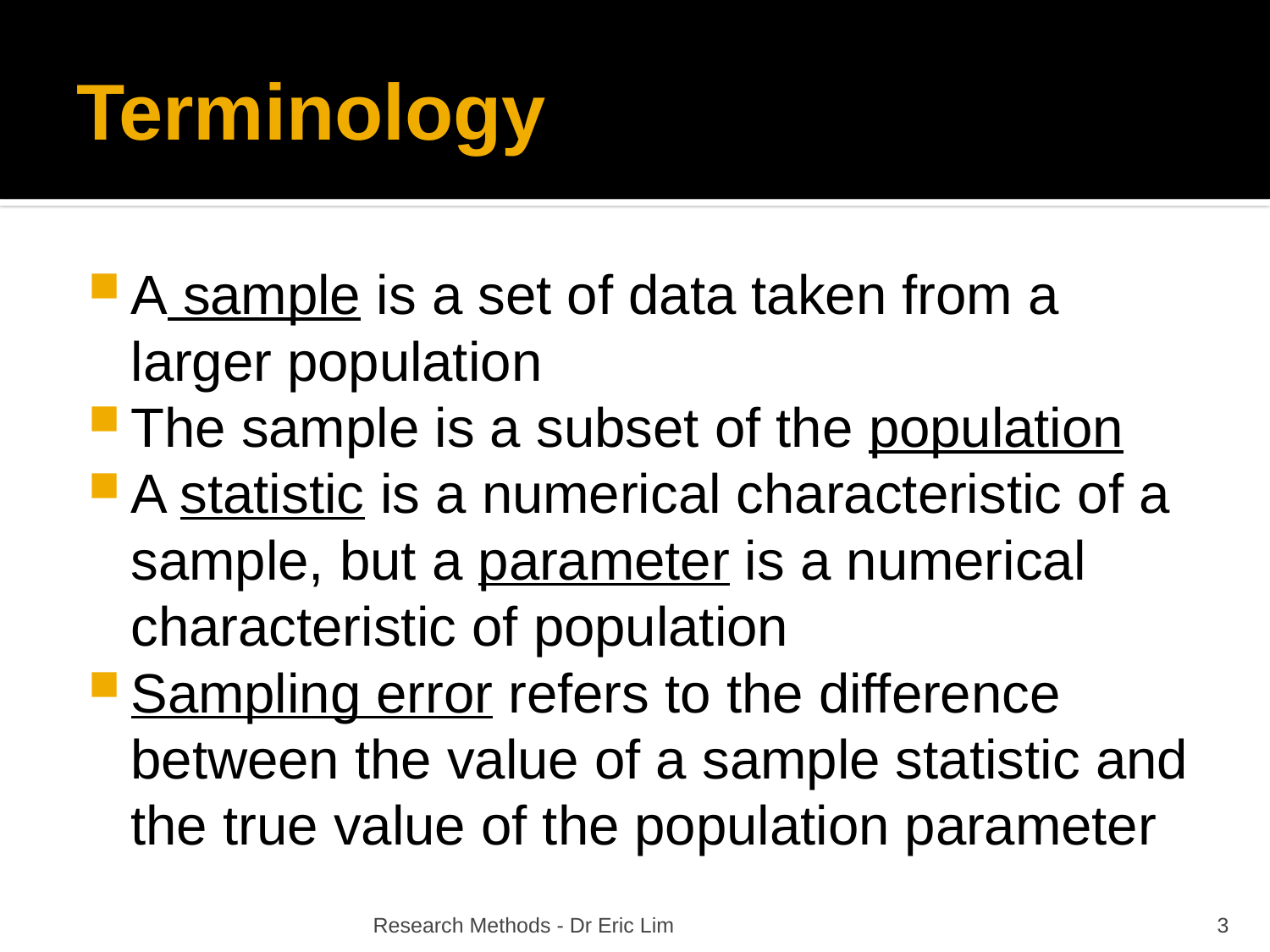

# Terminology
A sample is a set of data taken from a larger population
The sample is a subset of the population
A statistic is a numerical characteristic of a sample, but a parameter is a numerical characteristic of population
Sampling error refers to the difference between the value of a sample statistic and the true value of the population parameter
Research Methods - Dr Eric Lim
3